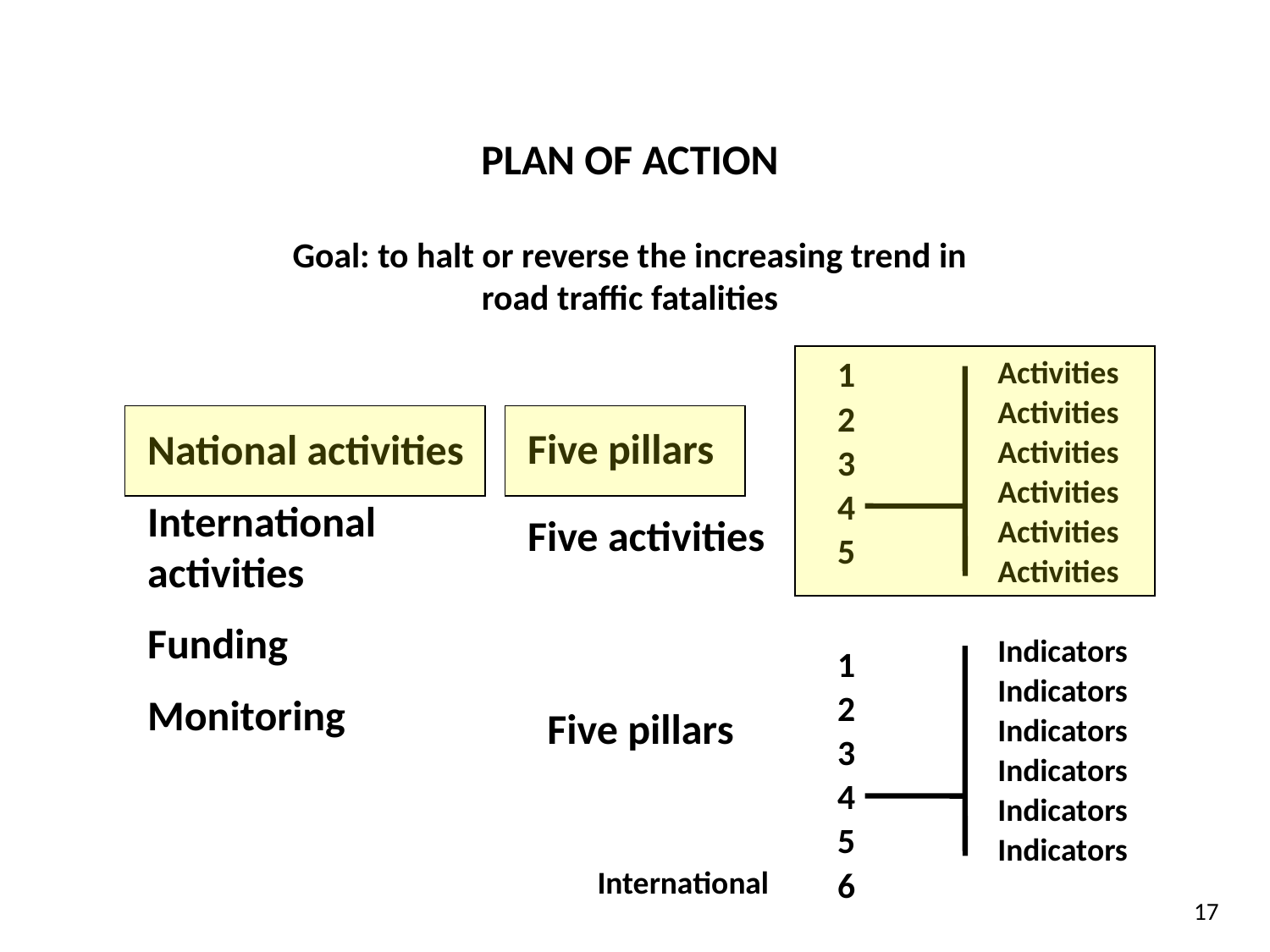

PLAN OF ACTION
Goal: to halt or reverse the increasing trend in road traffic fatalities

1
2
3
4
5
Activities
Activities
Activities
Activities
Activities
Activities

National activities
International activities
Funding
Monitoring
Five pillars
Five activities

Indicators
Indicators
Indicators
Indicators
Indicators
Indicators
1
2
3
4
5
6

Five pillars

International
17